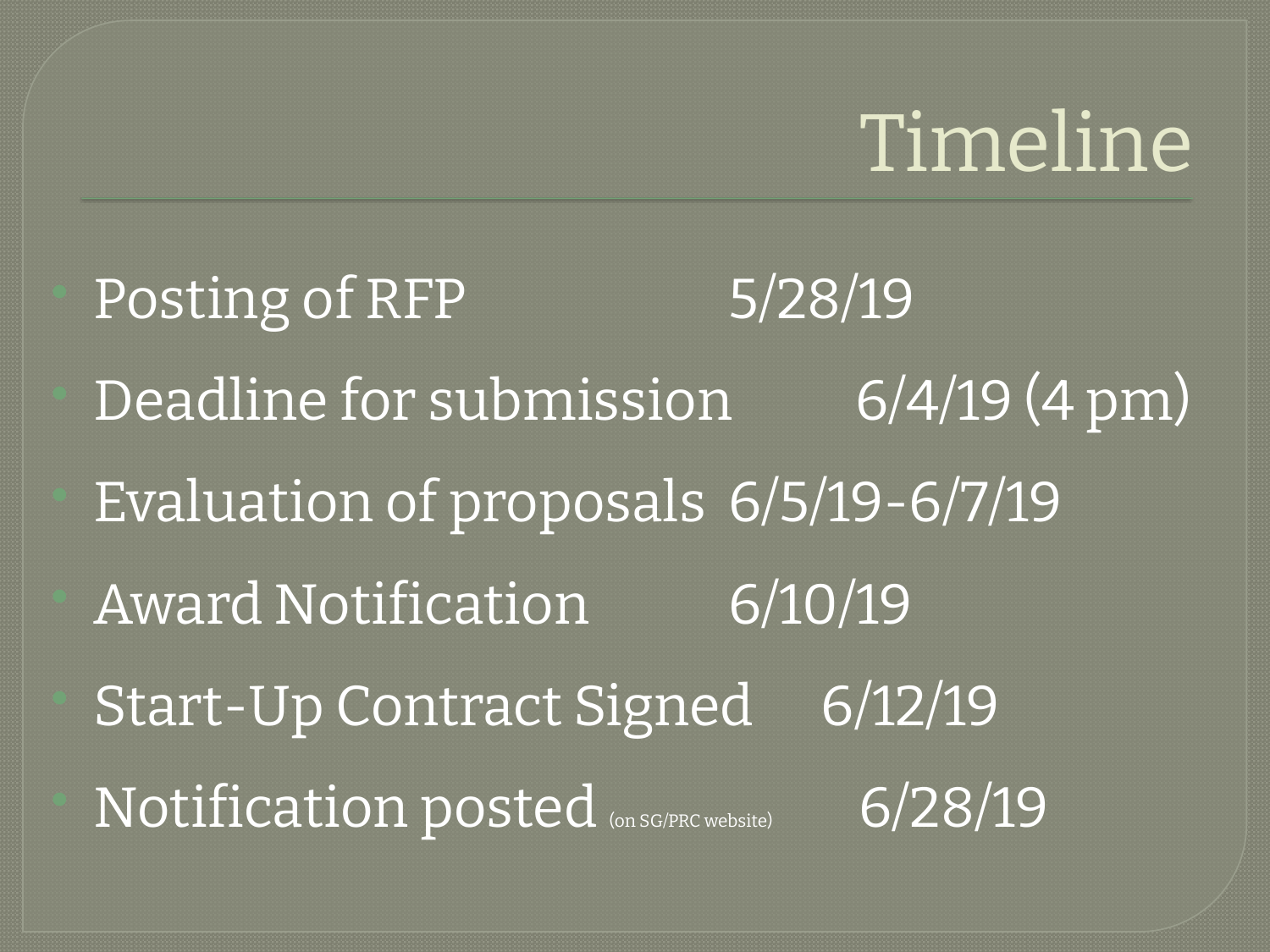

# Timeline
Posting of RFP			5/28/19
Deadline for submission	6/4/19 (4 pm)
Evaluation of proposals	6/5/19-6/7/19
Award Notification		6/10/19
Start-Up Contract Signed      6/12/19
Notification posted (on SG/PRC website)	 6/28/19